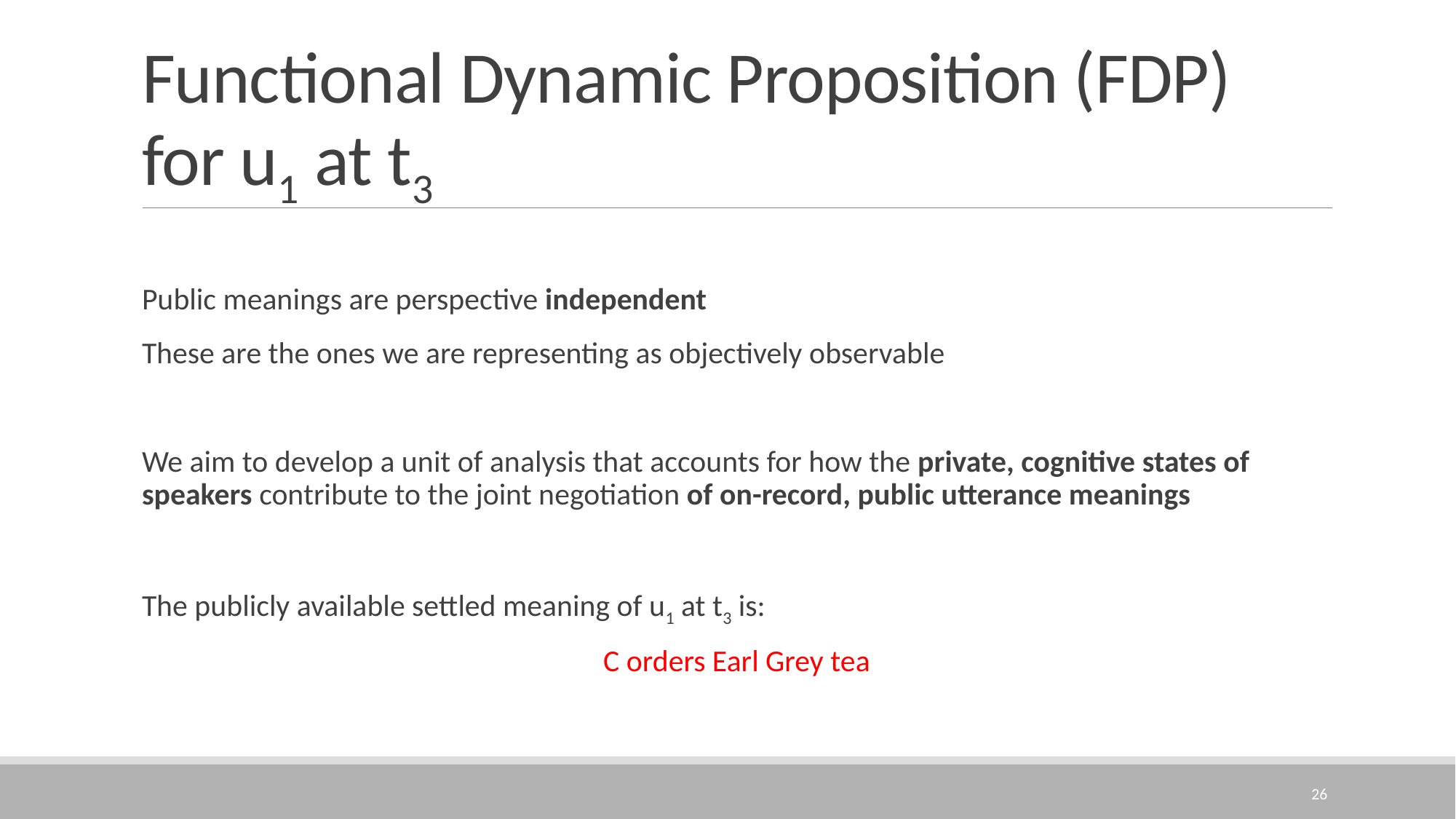

# Functional Dynamic Proposition (FDP)  for u1 at t3

Public meanings are perspective independent
These are the ones we are representing as objectively observable

We aim to develop a unit of analysis that accounts for how the private, cognitive states of speakers contribute to the joint negotiation of on-record, public utterance meanings

The publicly available settled meaning of u1 at t3 is:
C orders Earl Grey tea

26